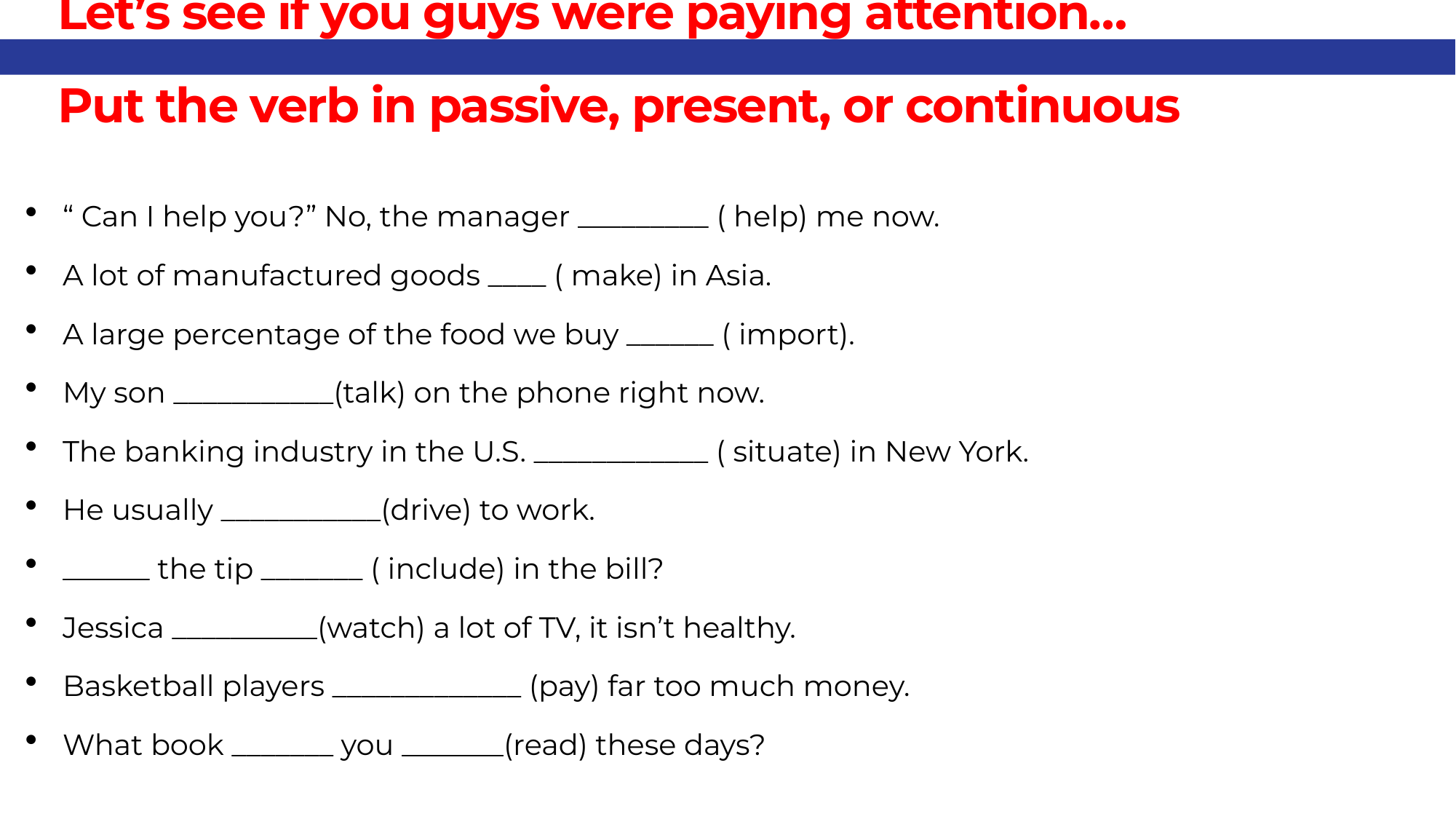

# Let’s see if you guys were paying attention… Put the verb in passive, present, or continuous
“ Can I help you?” No, the manager _________ ( help) me now.
A lot of manufactured goods ____ ( make) in Asia.
A large percentage of the food we buy ______ ( import).
My son ___________(talk) on the phone right now.
The banking industry in the U.S. ____________ ( situate) in New York.
He usually ___________(drive) to work.
______ the tip _______ ( include) in the bill?
Jessica __________(watch) a lot of TV, it isn’t healthy.
Basketball players _____________ (pay) far too much money.
What book _______ you _______(read) these days?